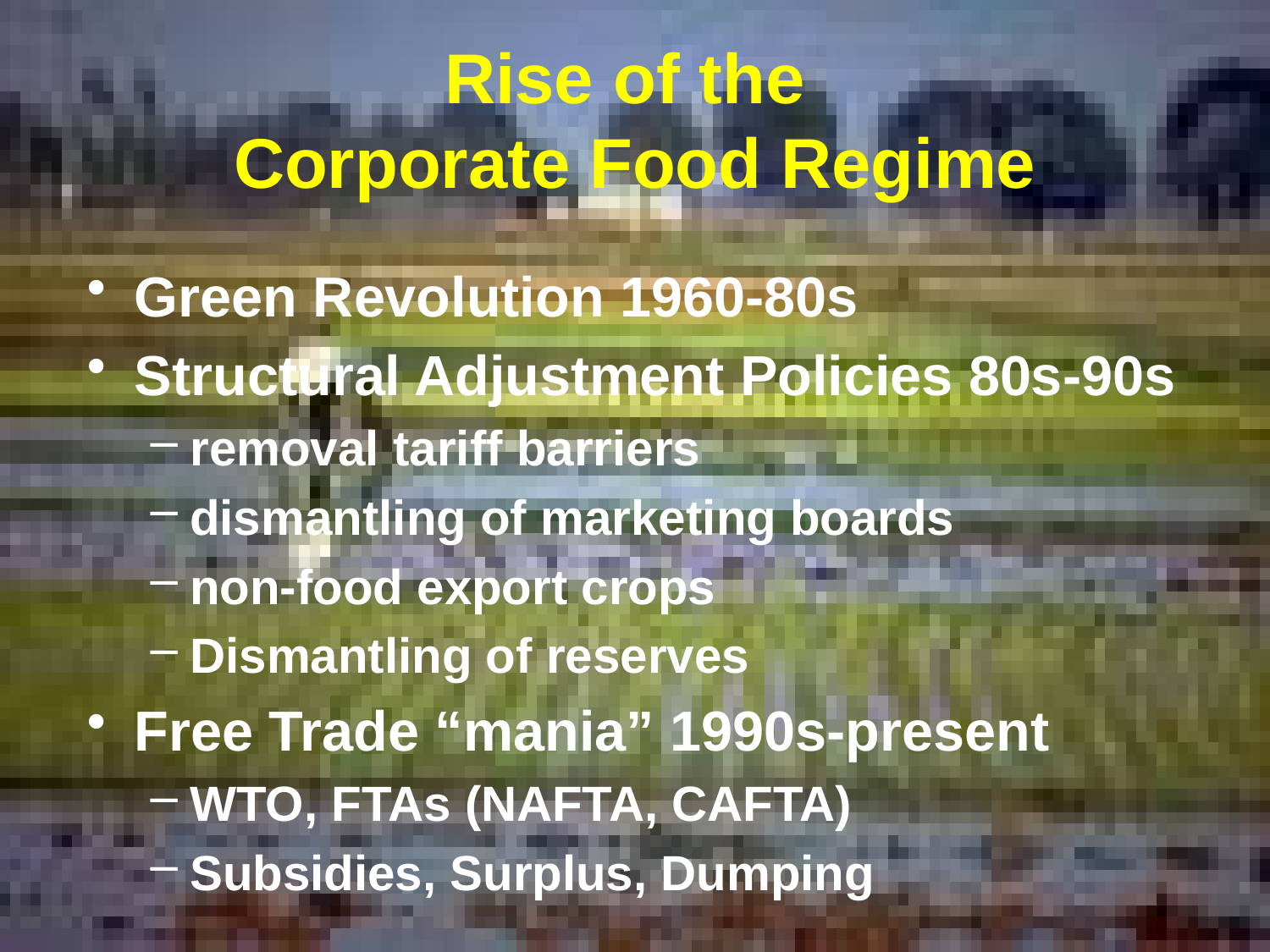

# Rise of the Corporate Food Regime
Green Revolution 1960-80s
Structural Adjustment Policies 80s-90s
removal tariff barriers
dismantling of marketing boards
non-food export crops
Dismantling of reserves
Free Trade “mania” 1990s-present
WTO, FTAs (NAFTA, CAFTA)
Subsidies, Surplus, Dumping